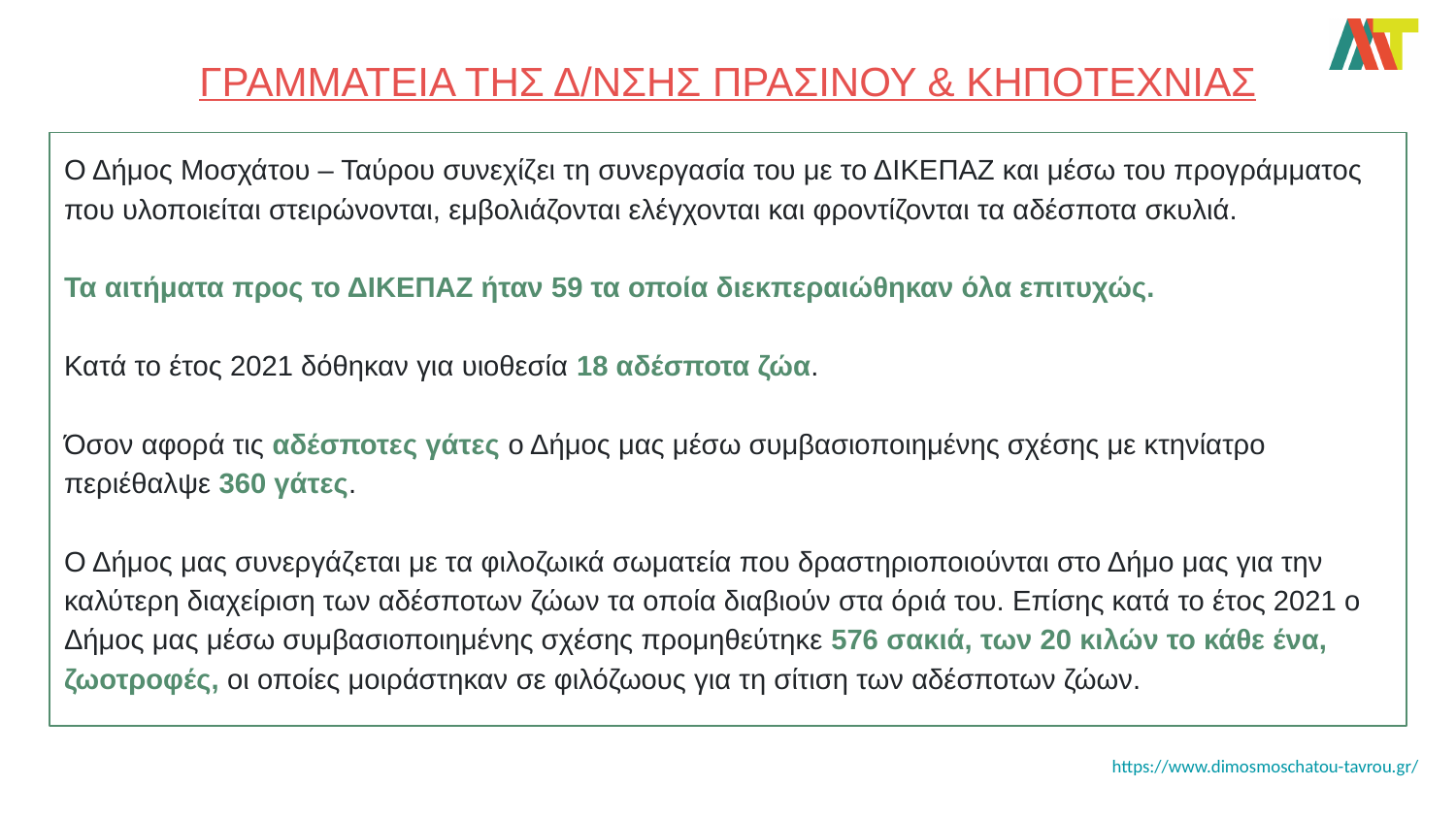

# ΓΡΑΜΜΑΤΕΙΑ ΤΗΣ Δ/ΝΣΗΣ ΠΡΑΣΙΝΟΥ & ΚΗΠΟΤΕΧΝΙΑΣ
Ο Δήμος Μοσχάτου – Ταύρου συνεχίζει τη συνεργασία του με το ΔΙΚΕΠΑΖ και μέσω του προγράμματος που υλοποιείται στειρώνονται, εμβολιάζονται ελέγχονται και φροντίζονται τα αδέσποτα σκυλιά.
Τα αιτήματα προς το ΔΙΚΕΠΑΖ ήταν 59 τα οποία διεκπεραιώθηκαν όλα επιτυχώς.
Κατά το έτος 2021 δόθηκαν για υιοθεσία 18 αδέσποτα ζώα.
Όσον αφορά τις αδέσποτες γάτες ο Δήμος μας μέσω συμβασιοποιημένης σχέσης με κτηνίατρο περιέθαλψε 360 γάτες.
Ο Δήμος μας συνεργάζεται με τα φιλοζωικά σωματεία που δραστηριοποιούνται στο Δήμο μας για την καλύτερη διαχείριση των αδέσποτων ζώων τα οποία διαβιούν στα όριά του. Επίσης κατά το έτος 2021 ο Δήμος μας μέσω συμβασιοποιημένης σχέσης προμηθεύτηκε 576 σακιά, των 20 κιλών το κάθε ένα, ζωοτροφές, οι οποίες μοιράστηκαν σε φιλόζωους για τη σίτιση των αδέσποτων ζώων.
https://www.dimosmoschatou-tavrou.gr/